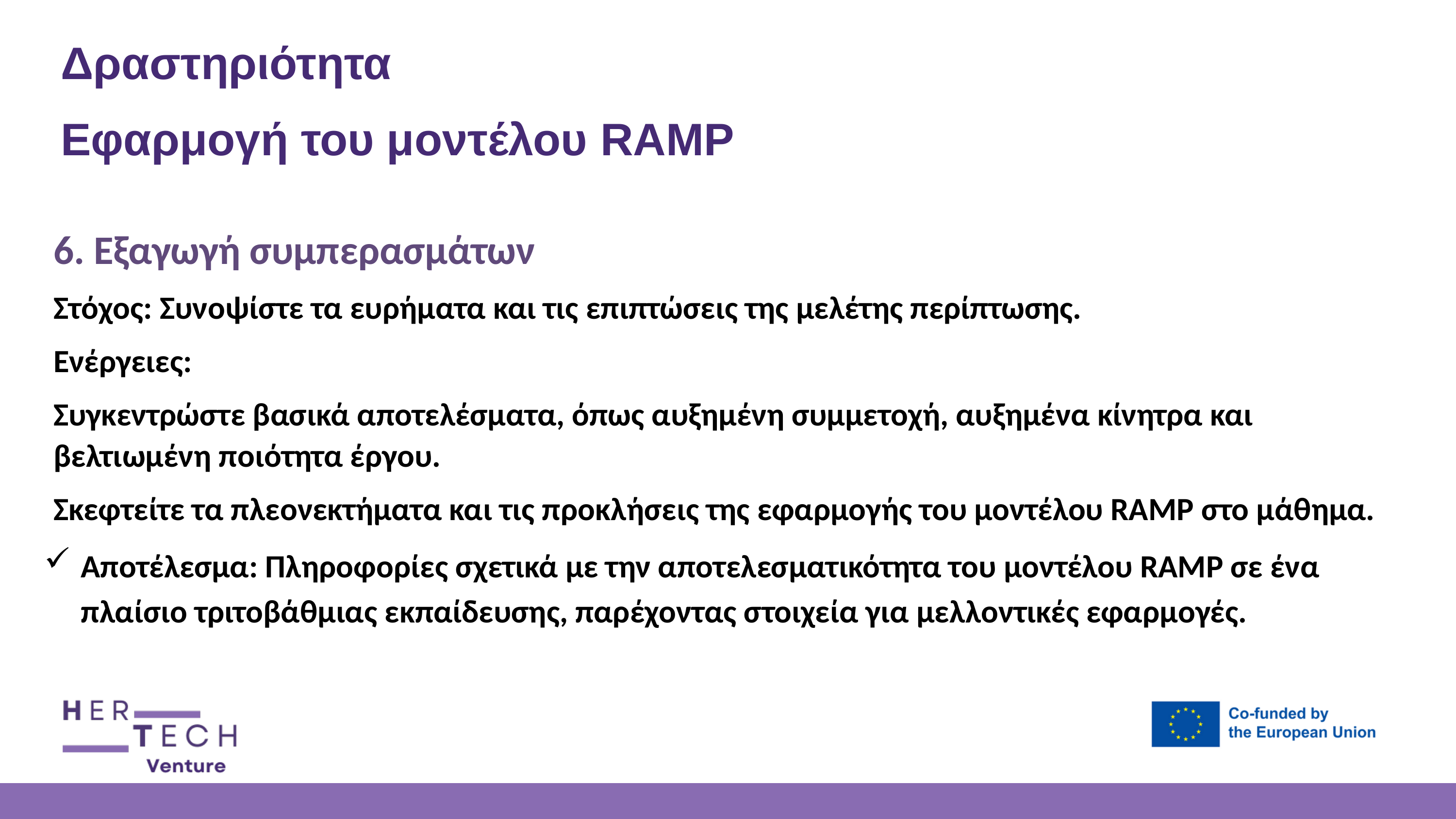

Δραστηριότητα
Εφαρμογή του μοντέλου RAMP

6. Εξαγωγή συμπερασμάτων
Στόχος: Συνοψίστε τα ευρήματα και τις επιπτώσεις της μελέτης περίπτωσης.
Ενέργειες:
Συγκεντρώστε βασικά αποτελέσματα, όπως αυξημένη συμμετοχή, αυξημένα κίνητρα και βελτιωμένη ποιότητα έργου.
Σκεφτείτε τα πλεονεκτήματα και τις προκλήσεις της εφαρμογής του μοντέλου RAMP στο μάθημα.
Αποτέλεσμα: Πληροφορίες σχετικά με την αποτελεσματικότητα του μοντέλου RAMP σε ένα πλαίσιο τριτοβάθμιας εκπαίδευσης, παρέχοντας στοιχεία για μελλοντικές εφαρμογές.